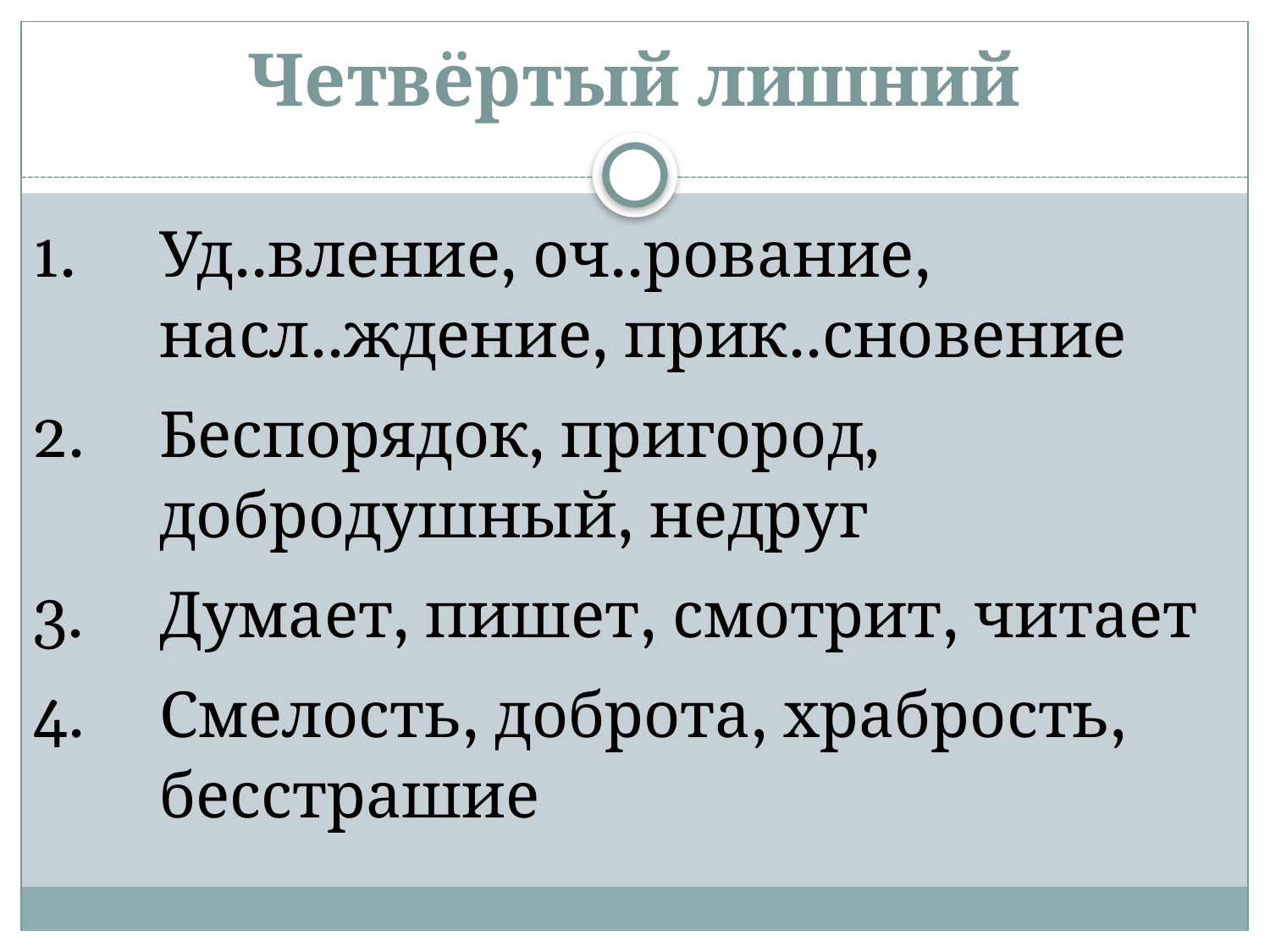

Четвёртый лишний
Уд..вление, оч..рование, насл..ждение, прик..сновение
Беспорядок, пригород, добродушный, недруг
Думает, пишет, смотрит, читает
Смелость, доброта, храбрость, бесстрашие